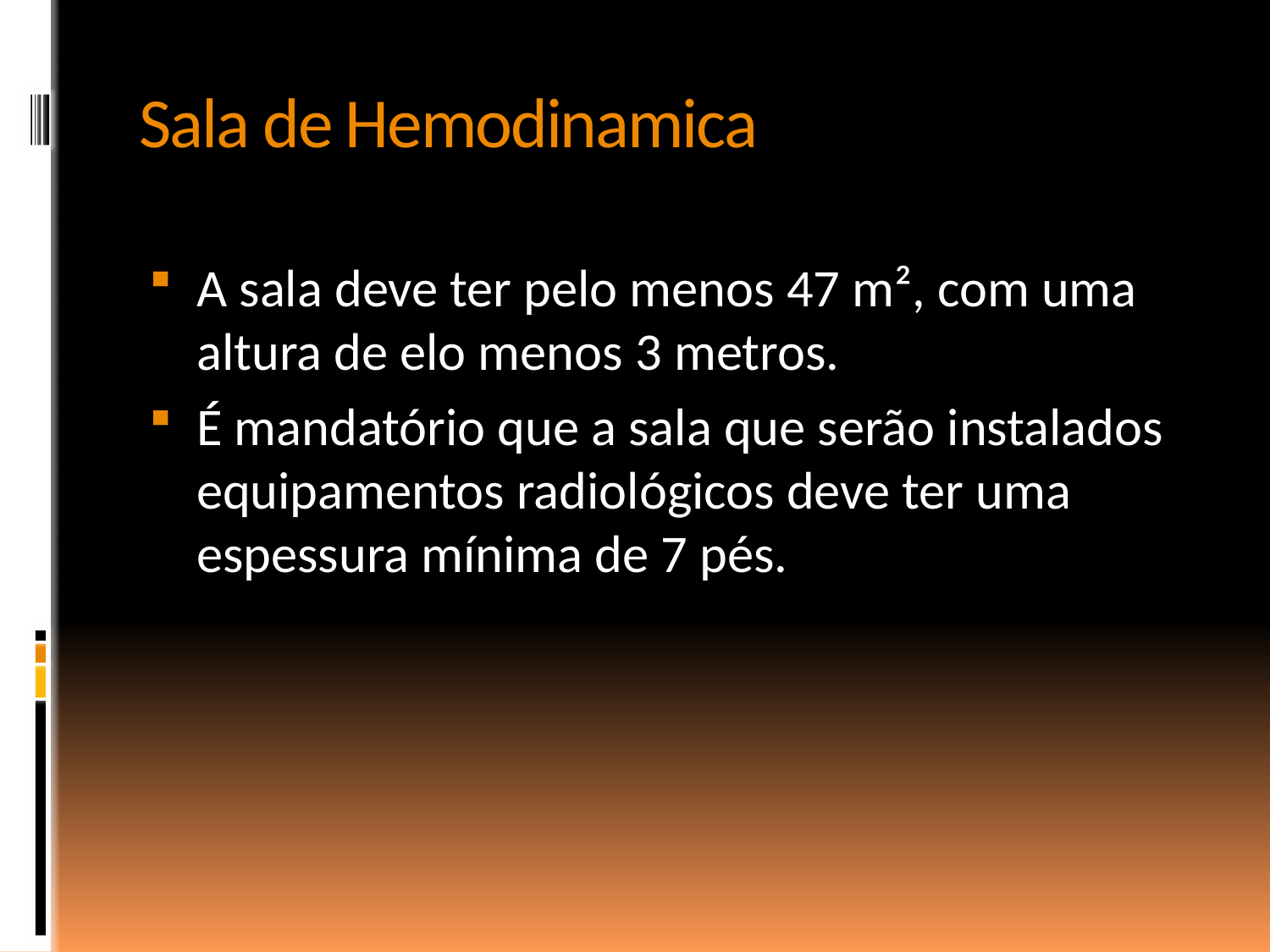

# Sala de Hemodinamica
A sala deve ter pelo menos 47 m², com uma altura de elo menos 3 metros.
É mandatório que a sala que serão instalados equipamentos radiológicos deve ter uma espessura mínima de 7 pés.